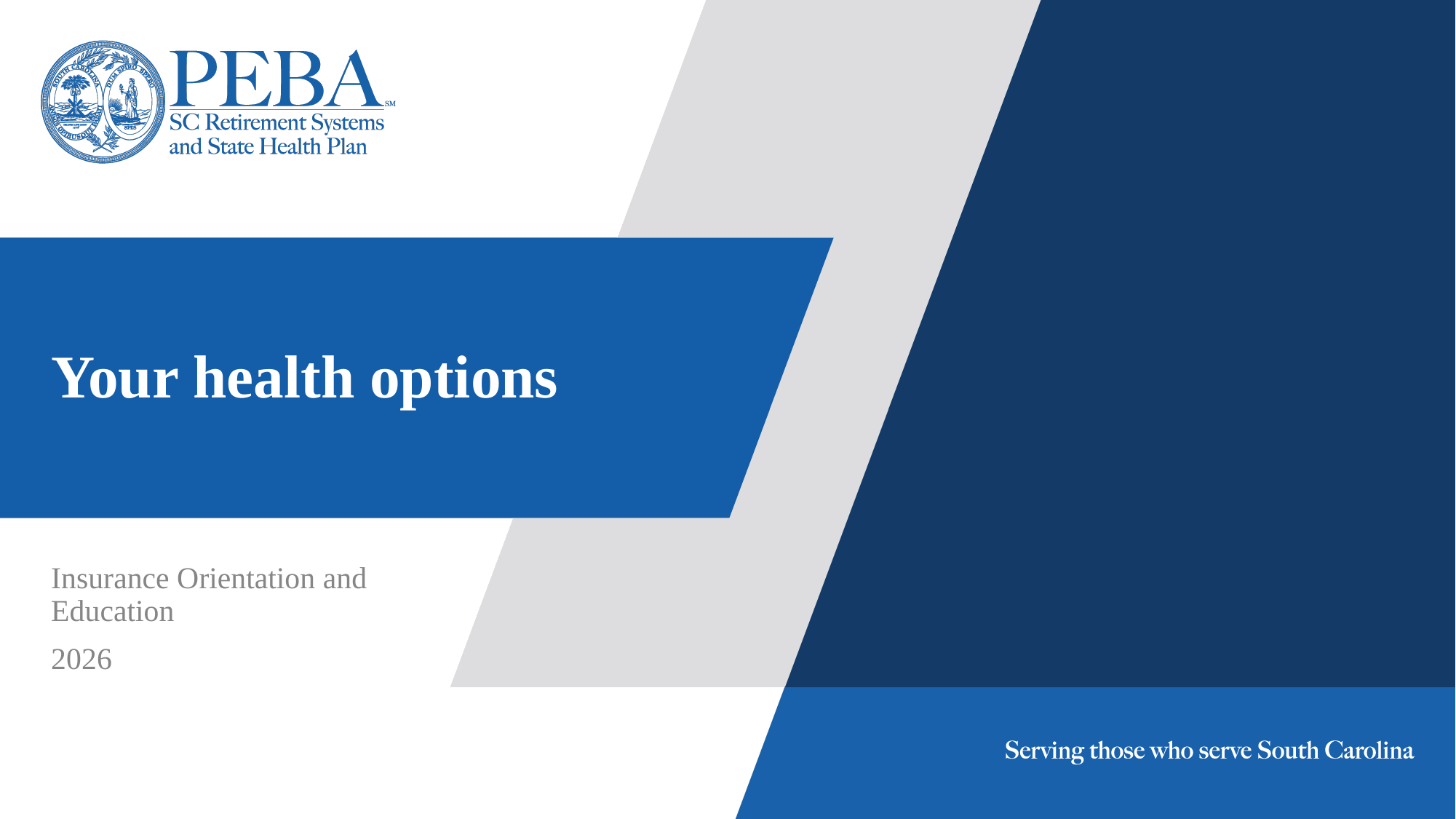

# Your health options
Insurance Orientation and Education
2026